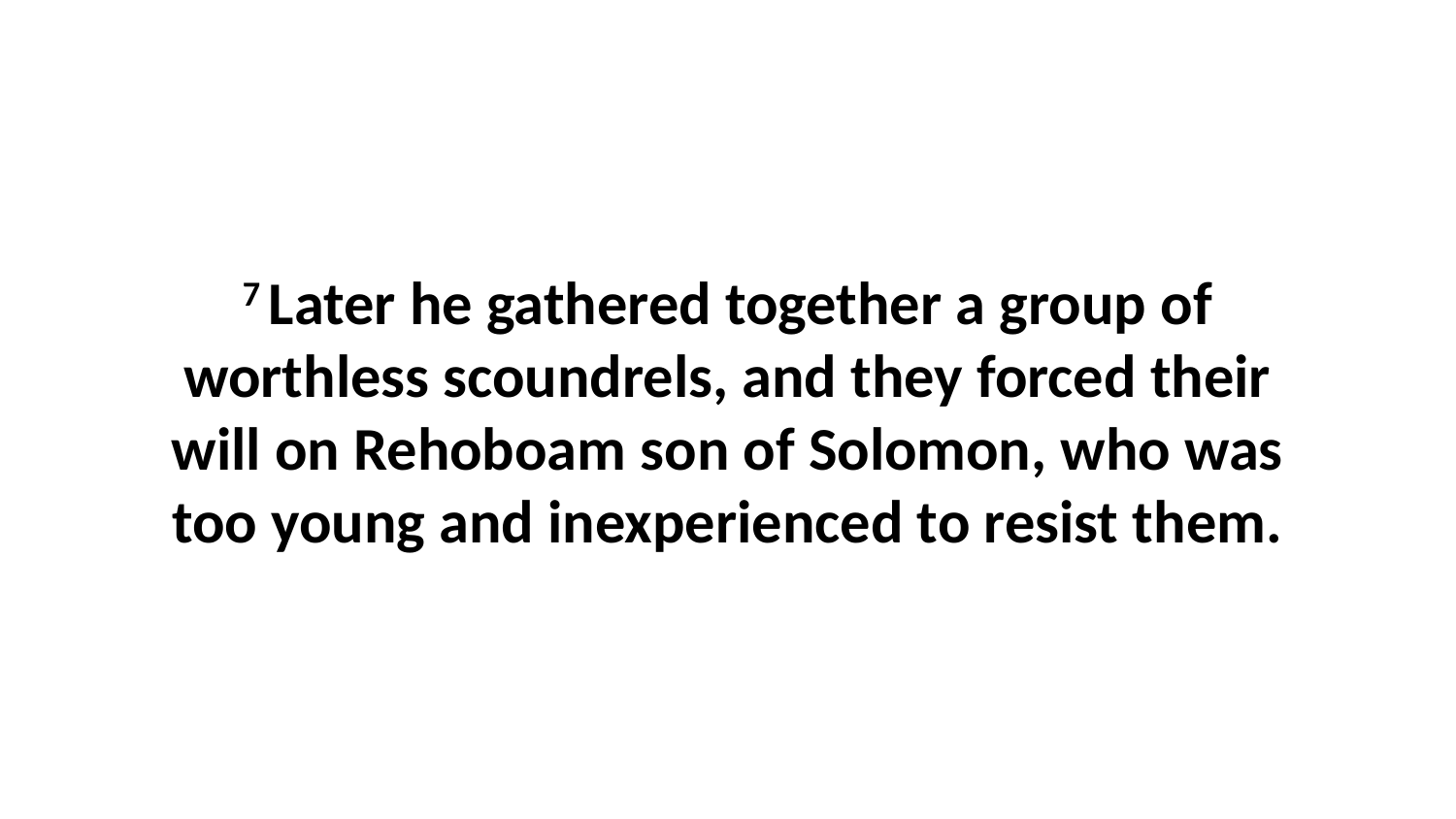

7 Later he gathered together a group of worthless scoundrels, and they forced their will on Rehoboam son of Solomon, who was too young and inexperienced to resist them.